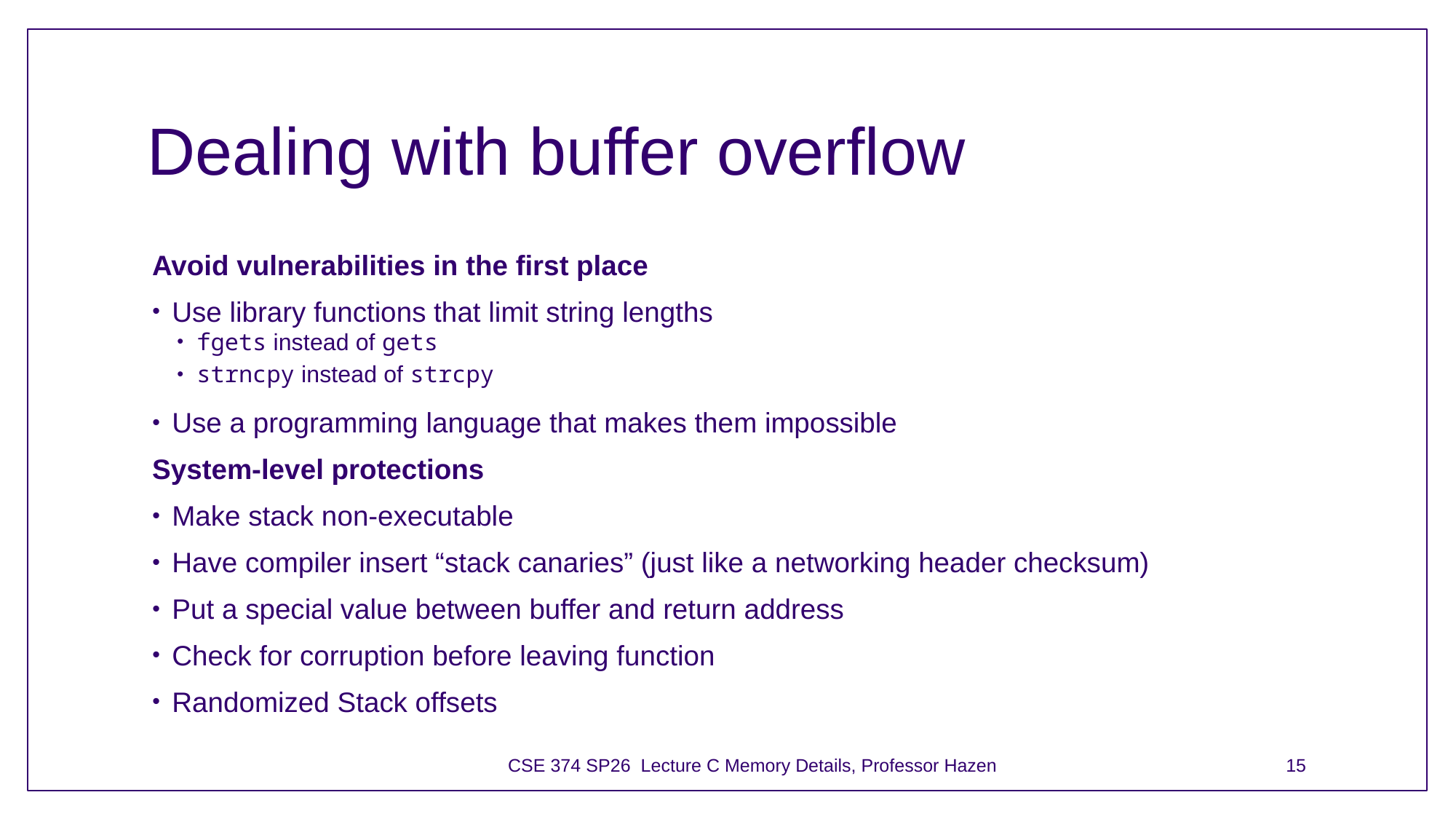

# Dealing with buffer overflow
Avoid vulnerabilities in the first place
Use library functions that limit string lengths
fgets instead of gets
strncpy instead of strcpy
Use a programming language that makes them impossible
System-level protections
Make stack non-executable
Have compiler insert “stack canaries” (just like a networking header checksum)
Put a special value between buffer and return address
Check for corruption before leaving function
Randomized Stack offsets

CSE 374 SP26  Lecture C Memory Details, Professor Hazen
15